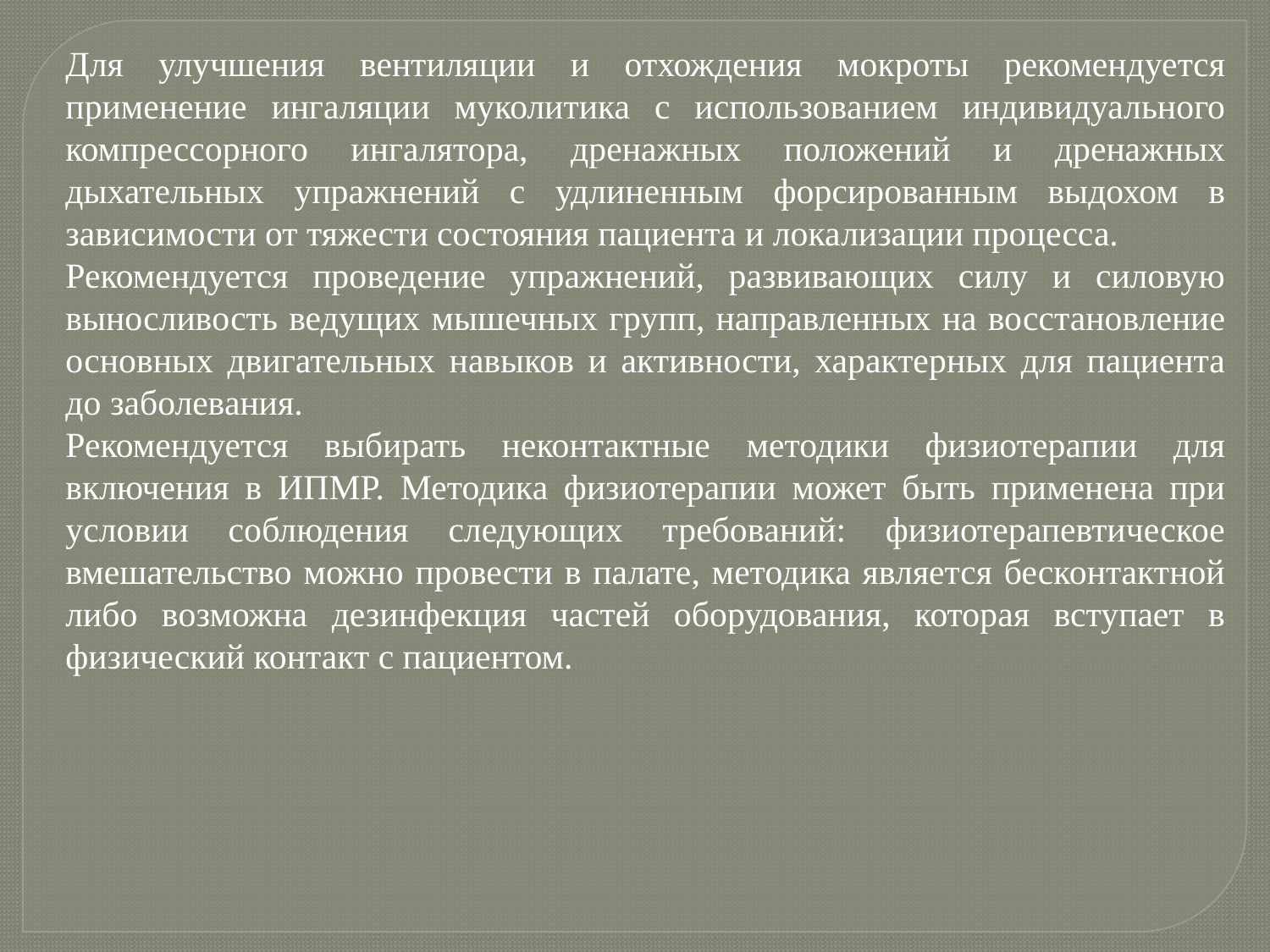

Для улучшения вентиляции и отхождения мокроты рекомендуется применение ингаляции муколитика с использованием индивидуального компрессорного ингалятора, дренажных положений и дренажных дыхательных упражнений с удлиненным форсированным выдохом в зависимости от тяжести состояния пациента и локализации процесса.
Рекомендуется проведение упражнений, развивающих силу и силовую выносливость ведущих мышечных групп, направленных на восстановление основных двигательных навыков и активности, характерных для пациента до заболевания.
Рекомендуется выбирать неконтактные методики физиотерапии для включения в ИПМР. Методика физиотерапии может быть применена при условии соблюдения следующих требований: физиотерапевтическое вмешательство можно провести в палате, методика является бесконтактной либо возможна дезинфекция частей оборудования, которая вступает в физический контакт с пациентом.